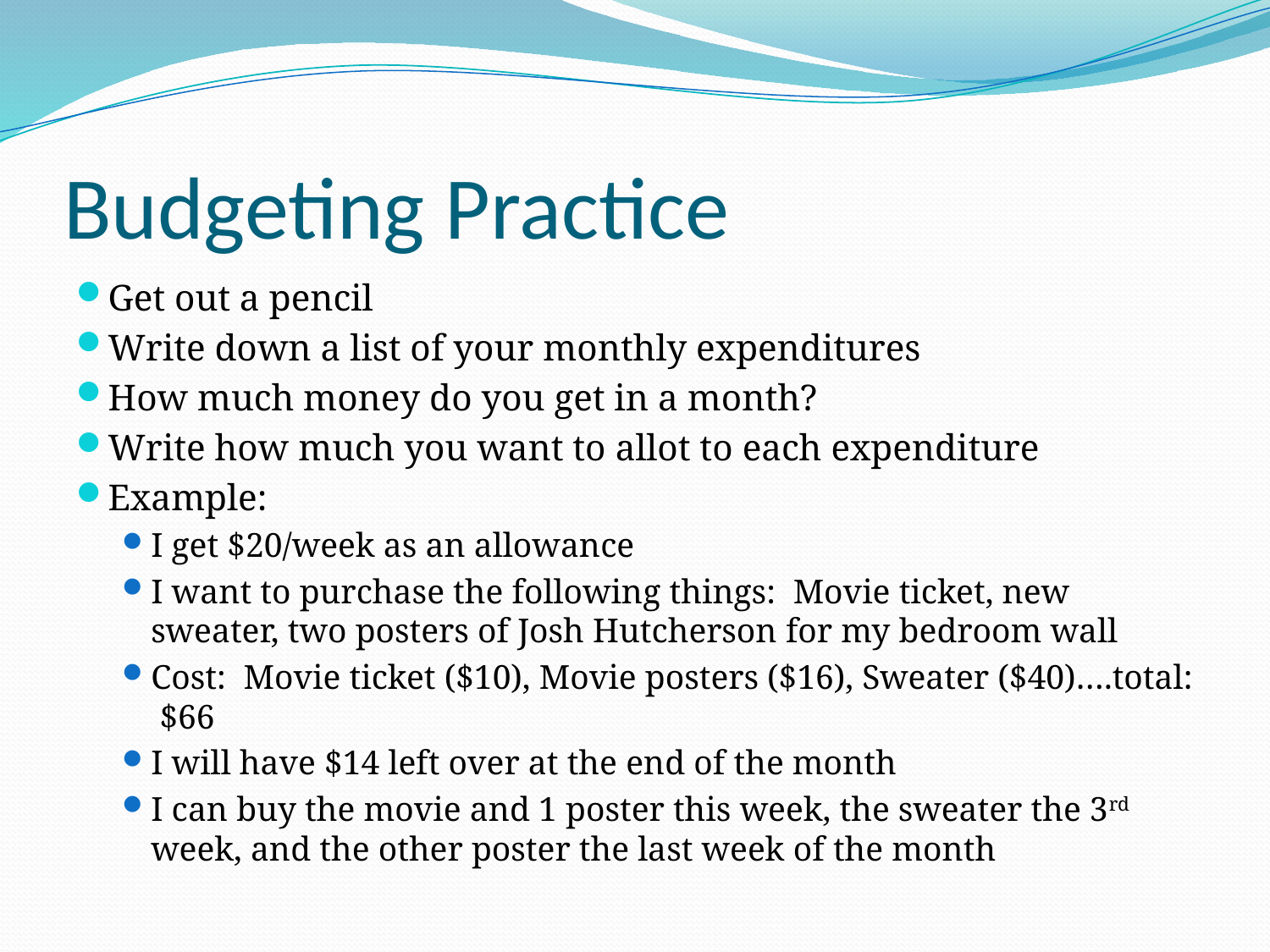

# Budgeting Practice
Get out a pencil
Write down a list of your monthly expenditures
How much money do you get in a month?
Write how much you want to allot to each expenditure
Example:
I get $20/week as an allowance
I want to purchase the following things:  Movie ticket, new sweater, two posters of Josh Hutcherson for my bedroom wall
Cost:  Movie ticket ($10), Movie posters ($16), Sweater ($40)….total:  $66
I will have $14 left over at the end of the month
I can buy the movie and 1 poster this week, the sweater the 3rd week, and the other poster the last week of the month